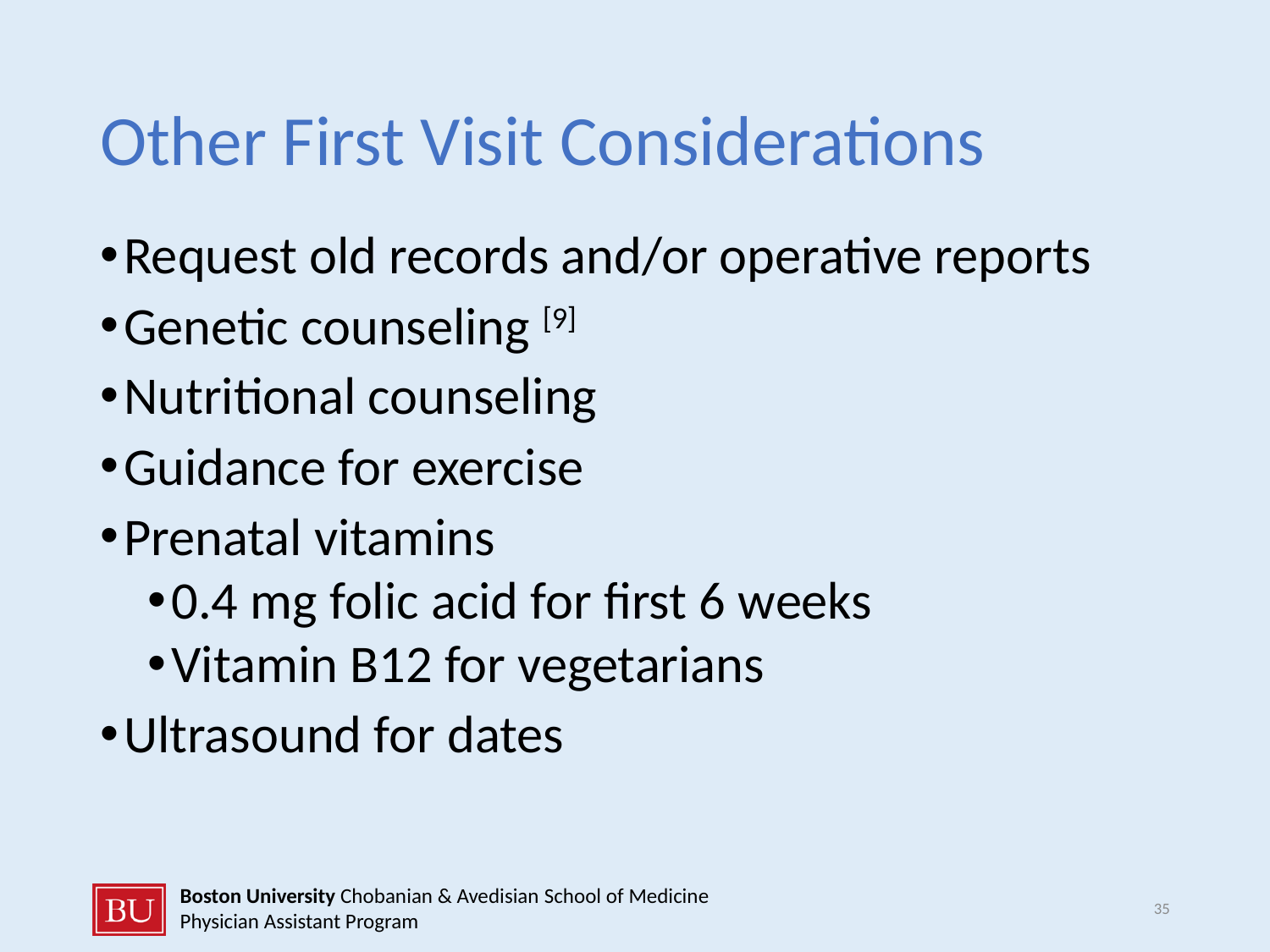

# Other First Visit Considerations
Request old records and/or operative reports
Genetic counseling [9]
Nutritional counseling
Guidance for exercise
Prenatal vitamins
0.4 mg folic acid for first 6 weeks
Vitamin B12 for vegetarians
Ultrasound for dates

35